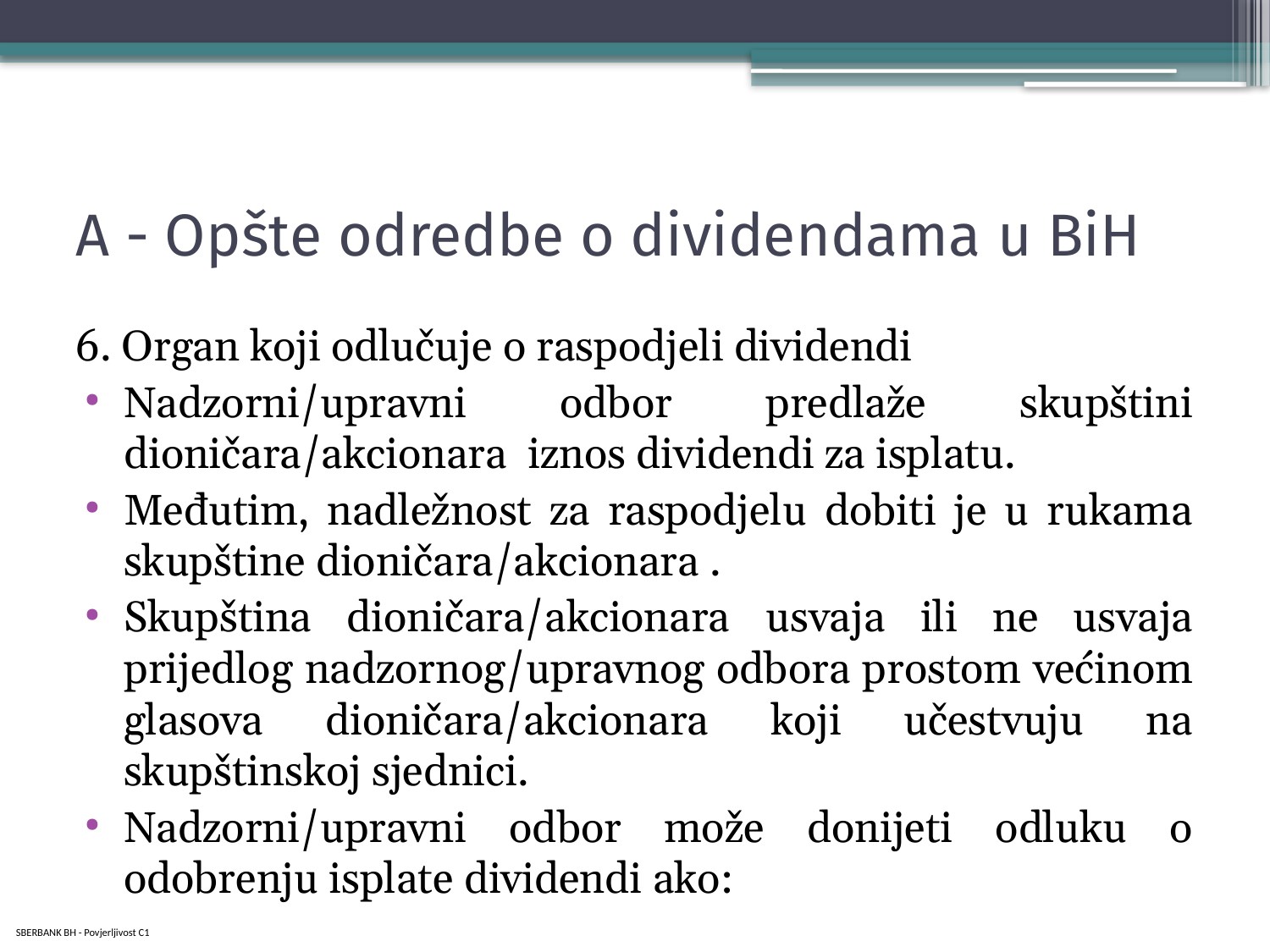

# A - Opšte odredbe o dividendama u BiH
6. Organ koji odlučuje o raspodjeli dividendi
Nadzorni/upravni odbor predlaže skupštini dioničara/akcionara  iznos dividendi za isplatu.
Međutim, nadležnost za raspodjelu dobiti je u rukama skupštine dioničara/akcionara .
Skupština dioničara/akcionara usvaja ili ne usvaja prijedlog nadzornog/upravnog odbora prostom većinom glasova dioničara/akcionara koji učestvuju na skupštinskoj sjednici.
Nadzorni/upravni odbor može donijeti odluku o odobrenju isplate dividendi ako: